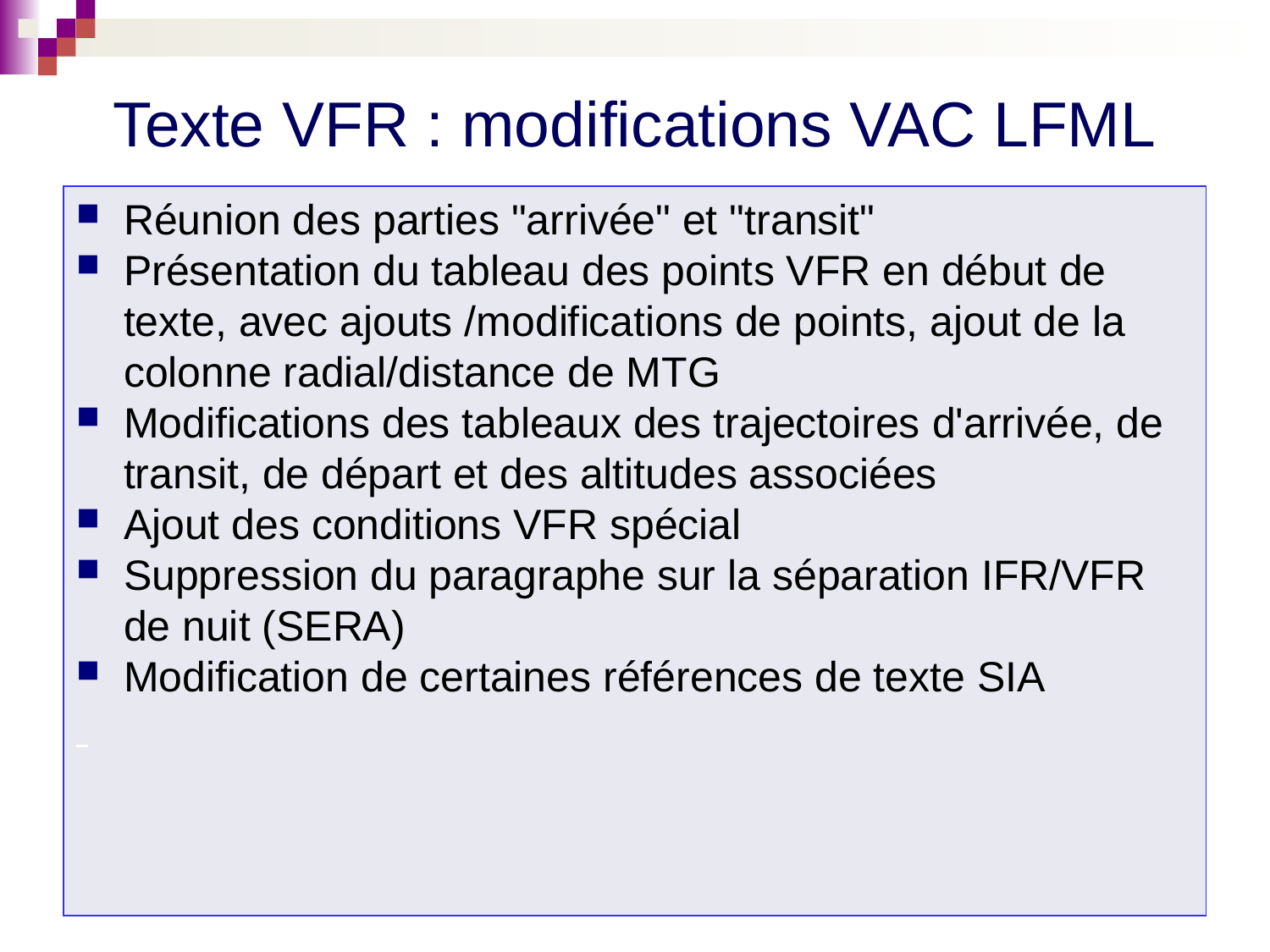

Texte VFR : modifications VAC LFML
Réunion des parties "arrivée" et "transit"
Présentation du tableau des points VFR en début de texte, avec ajouts /modifications de points, ajout de la colonne radial/distance de MTG
Modifications des tableaux des trajectoires d'arrivée, de transit, de départ et des altitudes associées
Ajout des conditions VFR spécial
Suppression du paragraphe sur la séparation IFR/VFR de nuit (SERA)
Modification de certaines références de texte SIA